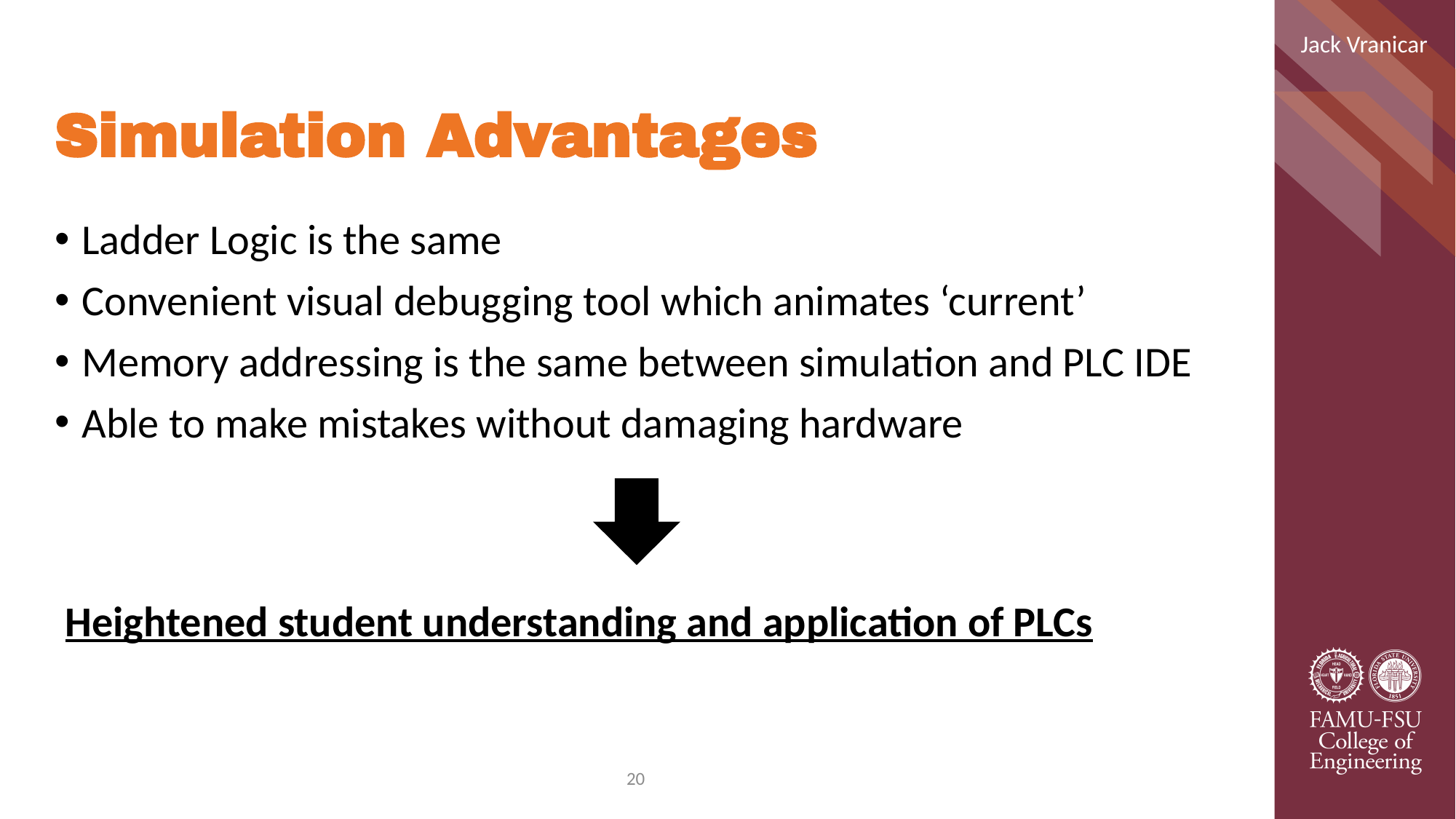

Jack Vranicar
# Simulation Advantages
Ladder Logic is the same
Convenient visual debugging tool which animates ‘current’
Memory addressing is the same between simulation and PLC IDE
Able to make mistakes without damaging hardware

Heightened student understanding and application of PLCs

20